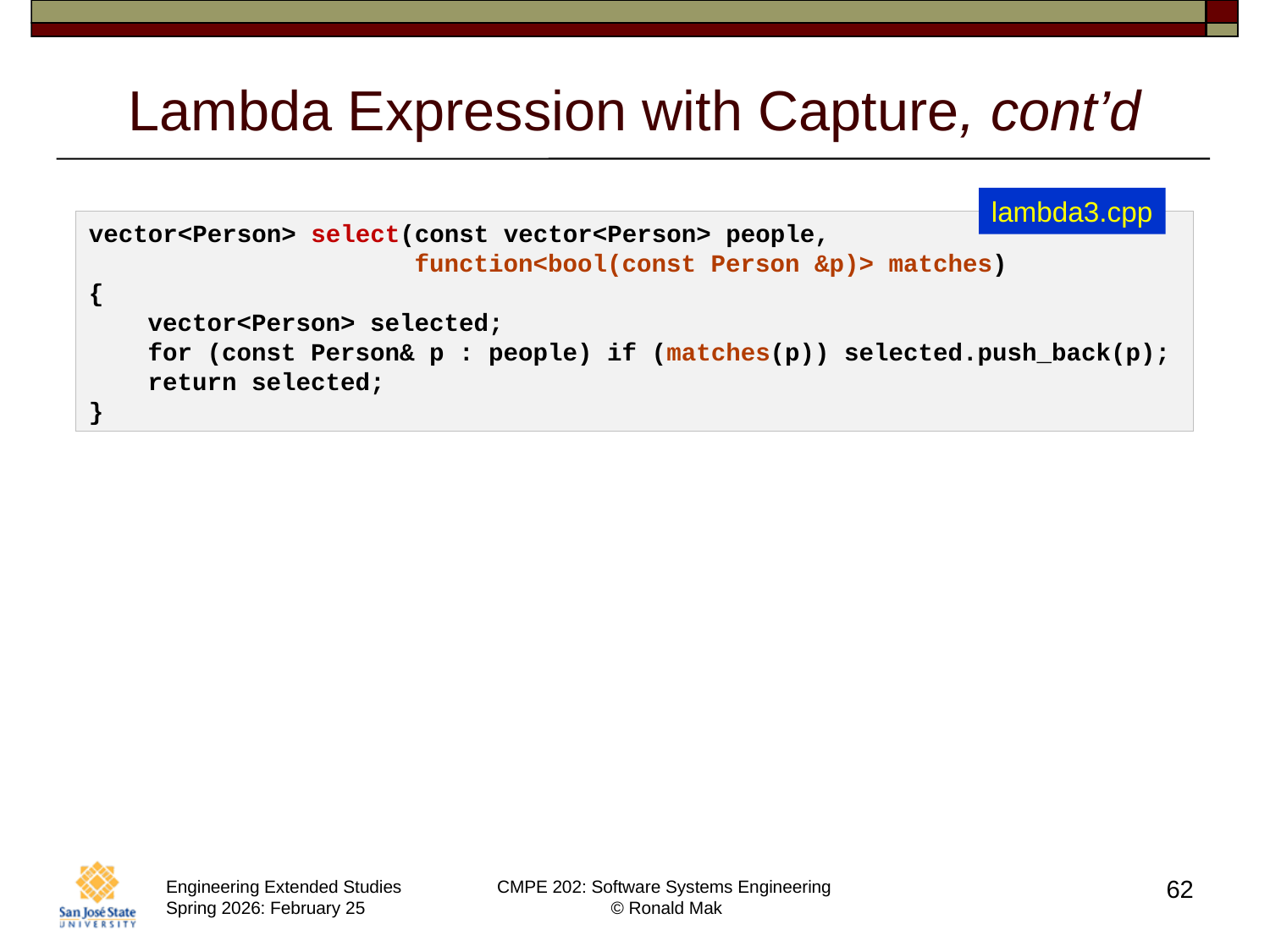

# Lambda Expression with Capture, cont’d
lambda3.cpp
vector<Person> select(const vector<Person> people,
                      function<bool(const Person &p)> matches)
{
    vector<Person> selected;
    for (const Person& p : people) if (matches(p)) selected.push_back(p);
    return selected;
}
62